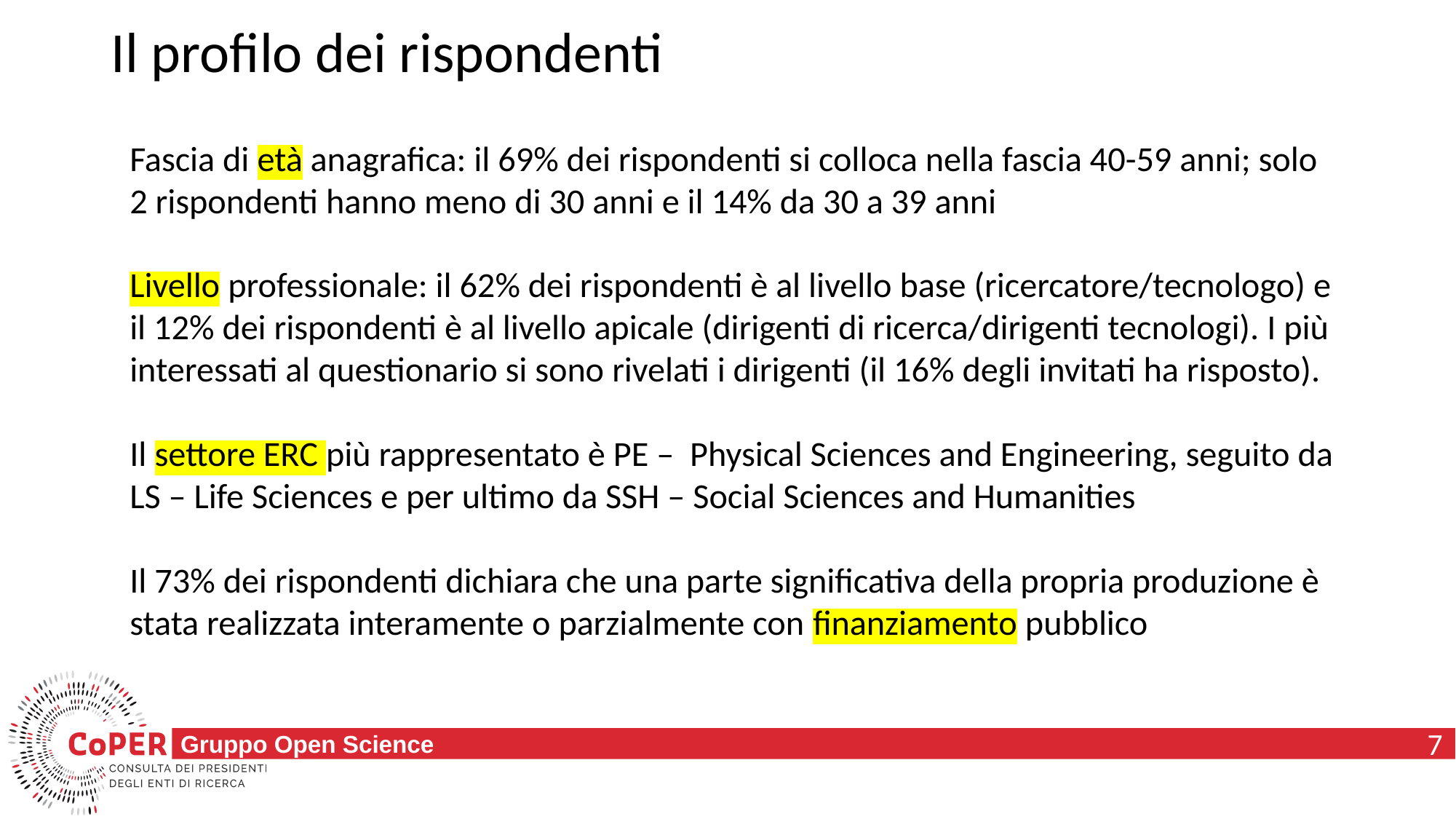

# Il profilo dei rispondenti
Fascia di età anagrafica: il 69% dei rispondenti si colloca nella fascia 40-59 anni; solo 2 rispondenti hanno meno di 30 anni e il 14% da 30 a 39 anni

Livello professionale: il 62% dei rispondenti è al livello base (ricercatore/tecnologo) e il 12% dei rispondenti è al livello apicale (dirigenti di ricerca/dirigenti tecnologi). I più interessati al questionario si sono rivelati i dirigenti (il 16% degli invitati ha risposto).

Il settore ERC più rappresentato è PE –  Physical Sciences and Engineering, seguito da LS – Life Sciences e per ultimo da SSH – Social Sciences and Humanities

Il 73% dei rispondenti dichiara che una parte significativa della propria produzione è stata realizzata interamente o parzialmente con finanziamento pubblico

7